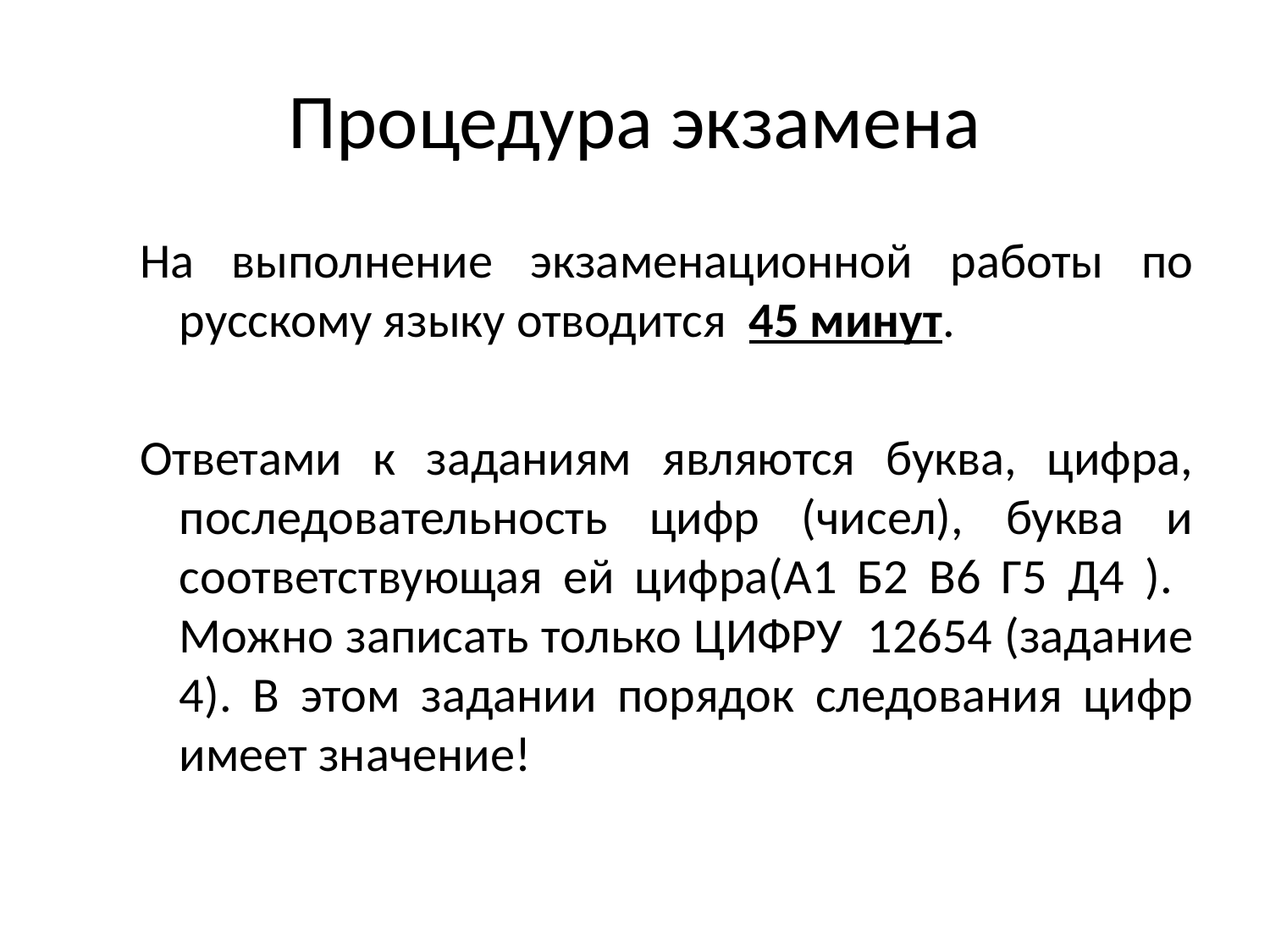

# Процедура экзамена
На выполнение экзаменационной работы по русскому языку отводится  45 минут.

Ответами к заданиям являются буква, цифра, последовательность цифр (чисел), буква и соответствующая ей цифра(А1 Б2 В6 Г5 Д4 ).  Можно записать только ЦИФРУ  12654 (задание 4). В этом задании порядок следования цифр имеет значение!